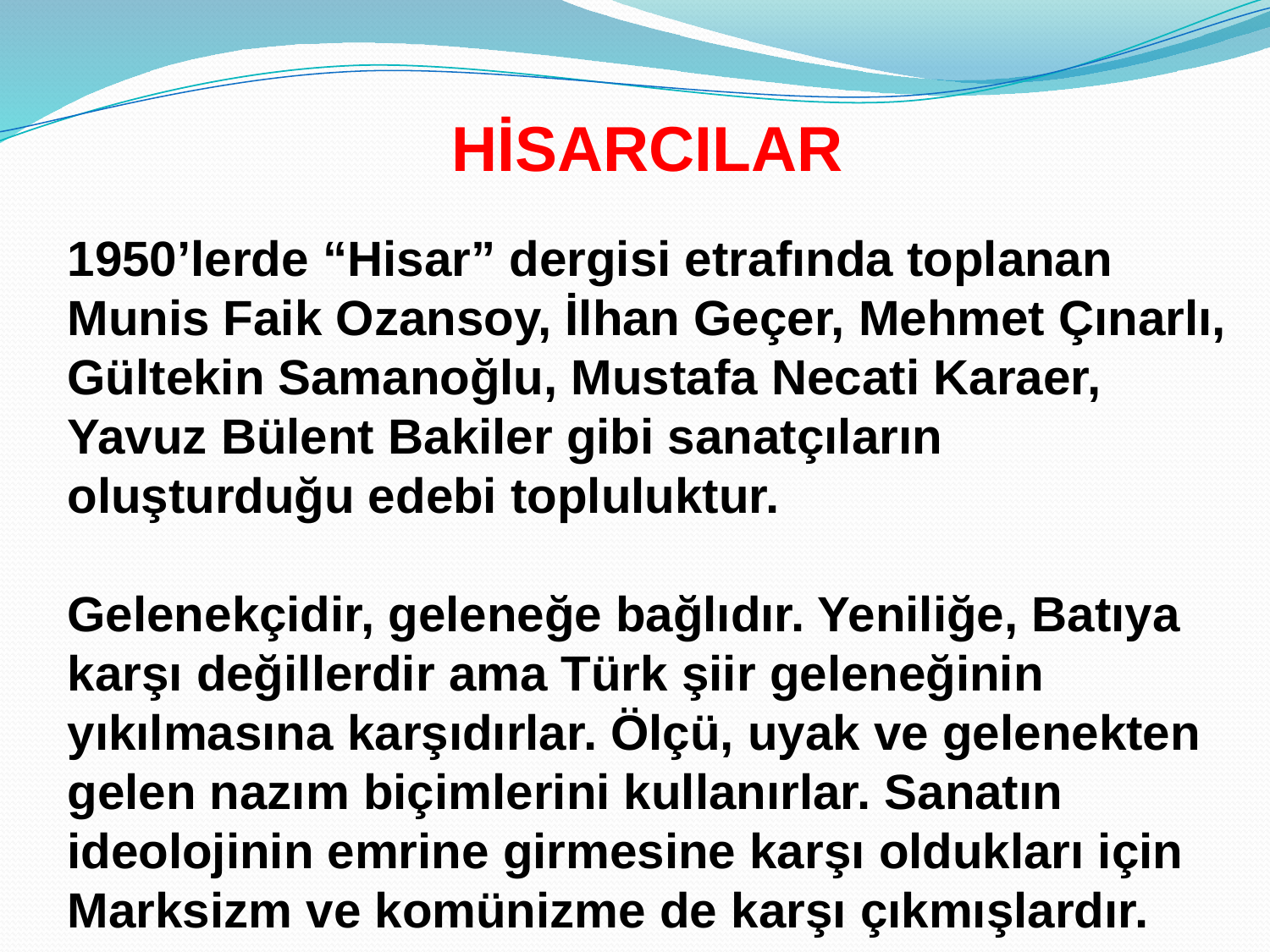

HİSARCILAR
1950’lerde “Hisar” dergisi etrafında toplanan Munis Faik Ozansoy, İlhan Geçer, Mehmet Çınarlı, Gültekin Samanoğlu, Mustafa Necati Karaer, Yavuz Bülent Bakiler gibi sanatçıların oluşturduğu edebi topluluktur.

Gelenekçidir, geleneğe bağlıdır. Yeniliğe, Batıya karşı değillerdir ama Türk şiir geleneğinin yıkılmasına karşıdırlar. Ölçü, uyak ve gelenekten gelen nazım biçimlerini kullanırlar. Sanatın ideolojinin emrine girmesine karşı oldukları için Marksizm ve komünizme de karşı çıkmışlardır.